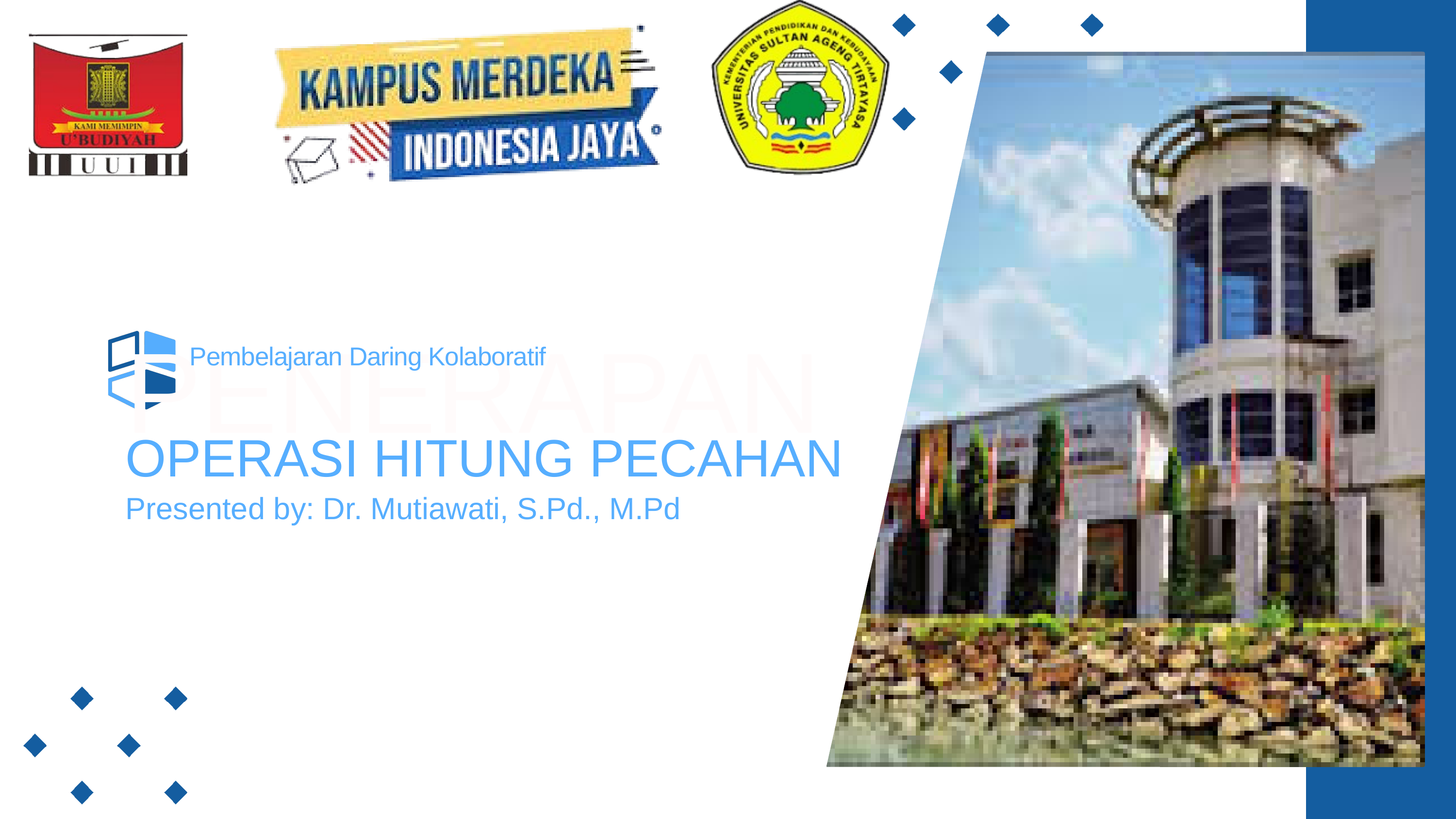

PENERAPAN

Pembelajaran Daring Kolaboratif
OPERASI HITUNG PECAHAN
Presented by: Dr. Mutiawati, S.Pd., M.Pd